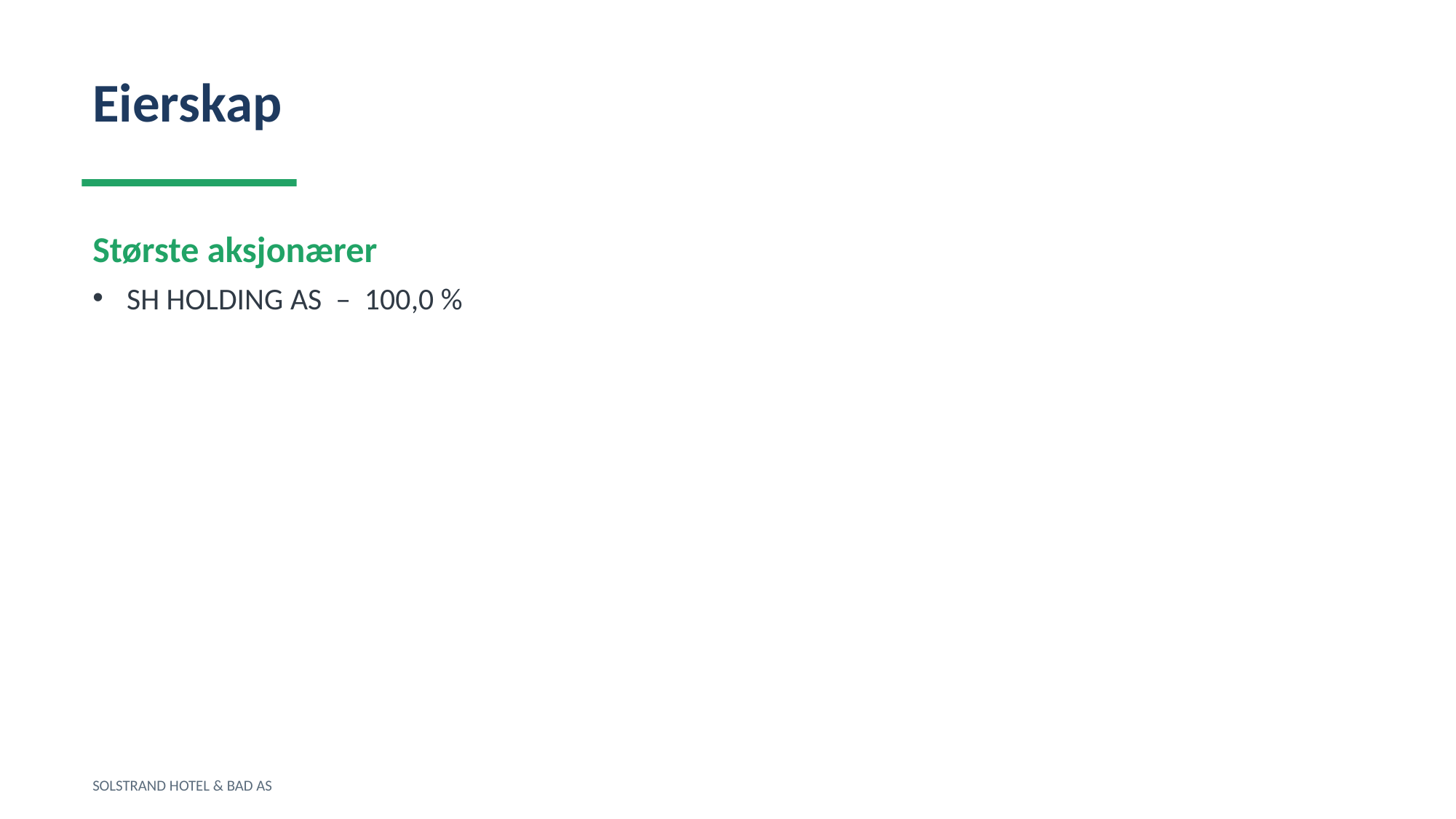

Eierskap

Største aksjonærer
SH HOLDING AS  –  100,0 %
SOLSTRAND HOTEL & BAD AS